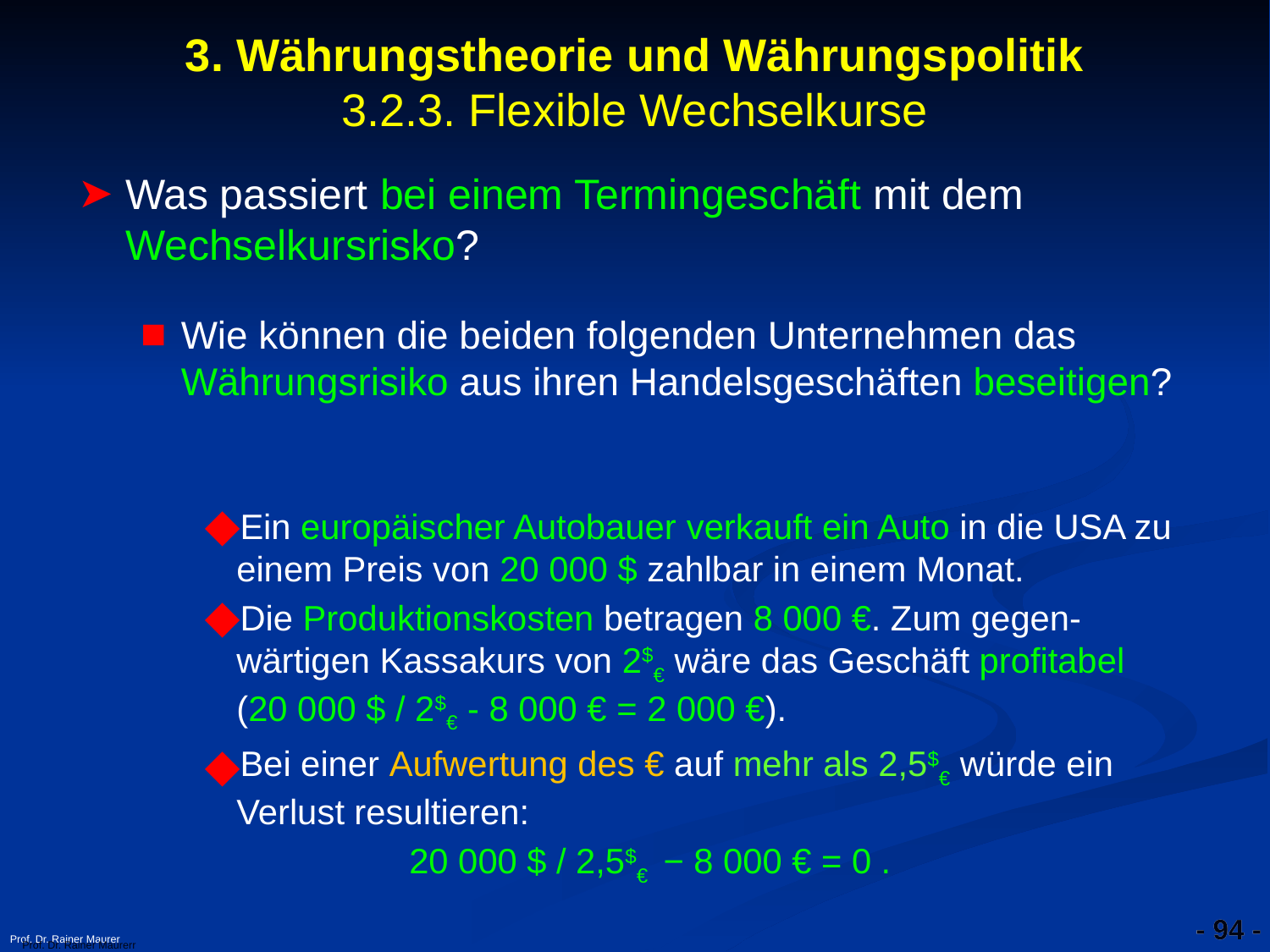

- 94 -
Prof. Dr. Rainer Maurer
3. Währungstheorie und Währungspolitik
3.2.3. Flexible Wechselkurse
Was passiert bei einem Termingeschäft mit dem Wechselkursrisko?

Wie können die beiden folgenden Unternehmen das Währungsrisiko aus ihren Handelsgeschäften beseitigen?

Ein europäischer Autobauer verkauft ein Auto in die USA zu einem Preis von 20 000 $ zahlbar in einem Monat.
Die Produktionskosten betragen 8 000 €. Zum gegen-wärtigen Kassakurs von 2$€ wäre das Geschäft profitabel   (20 000 $ / 2$€ - 8 000 € = 2 000 €).
Bei einer Aufwertung des € auf mehr als 2,5$€ würde ein Verlust resultieren:
                     20 000 $ / 2,5$€  − 8 000 € = 0 .
- 94 -
Prof. Dr. Rainer Maurerr